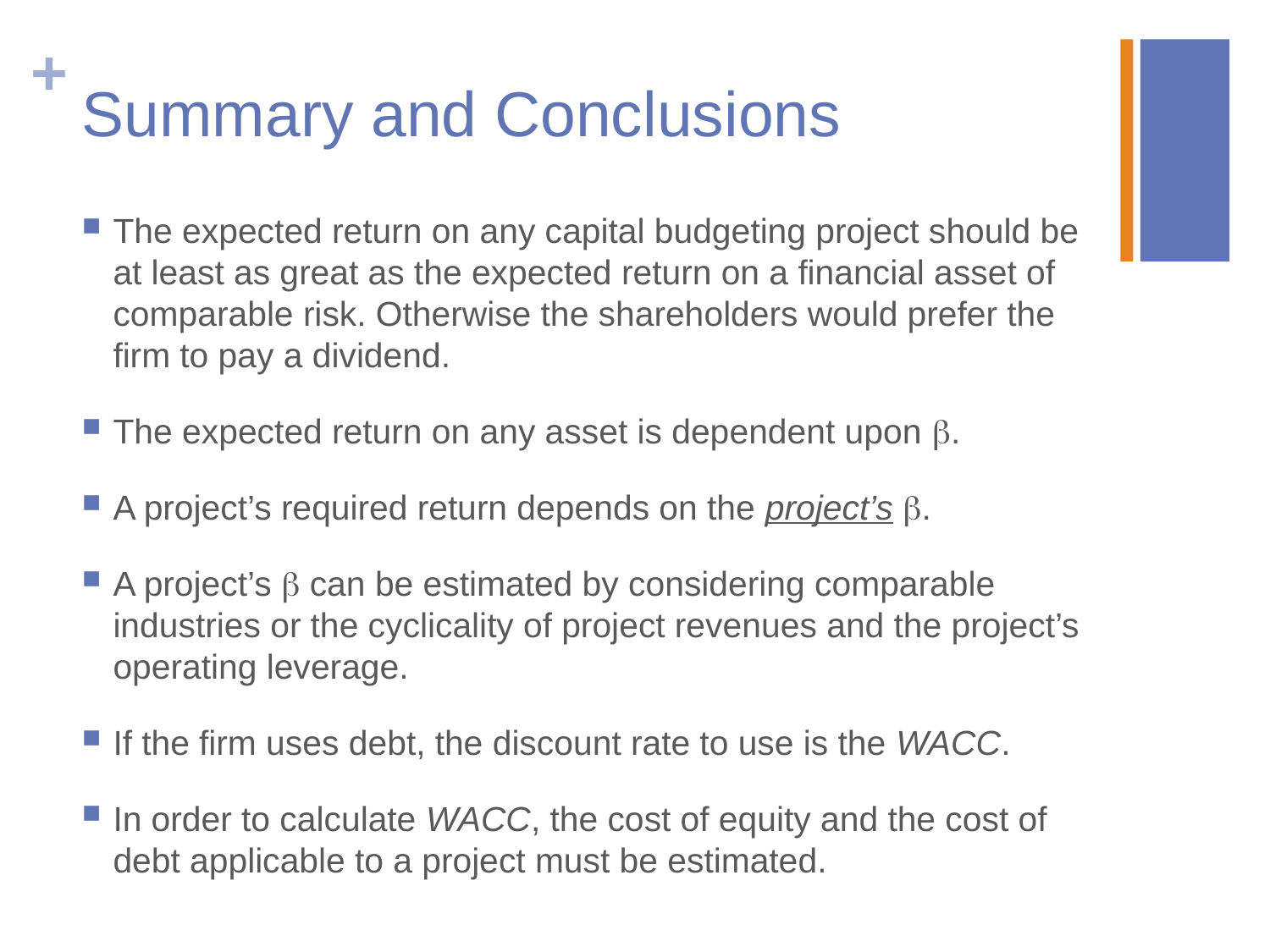

# Summary and Conclusions
The expected return on any capital budgeting project should be at least as great as the expected return on a financial asset of comparable risk. Otherwise the shareholders would prefer the firm to pay a dividend.
The expected return on any asset is dependent upon β.
A project’s required return depends on the project’s β.
A project’s β can be estimated by considering comparable industries or the cyclicality of project revenues and the project’s operating leverage.
If the firm uses debt, the discount rate to use is the WACC.
In order to calculate WACC, the cost of equity and the cost of debt applicable to a project must be estimated.